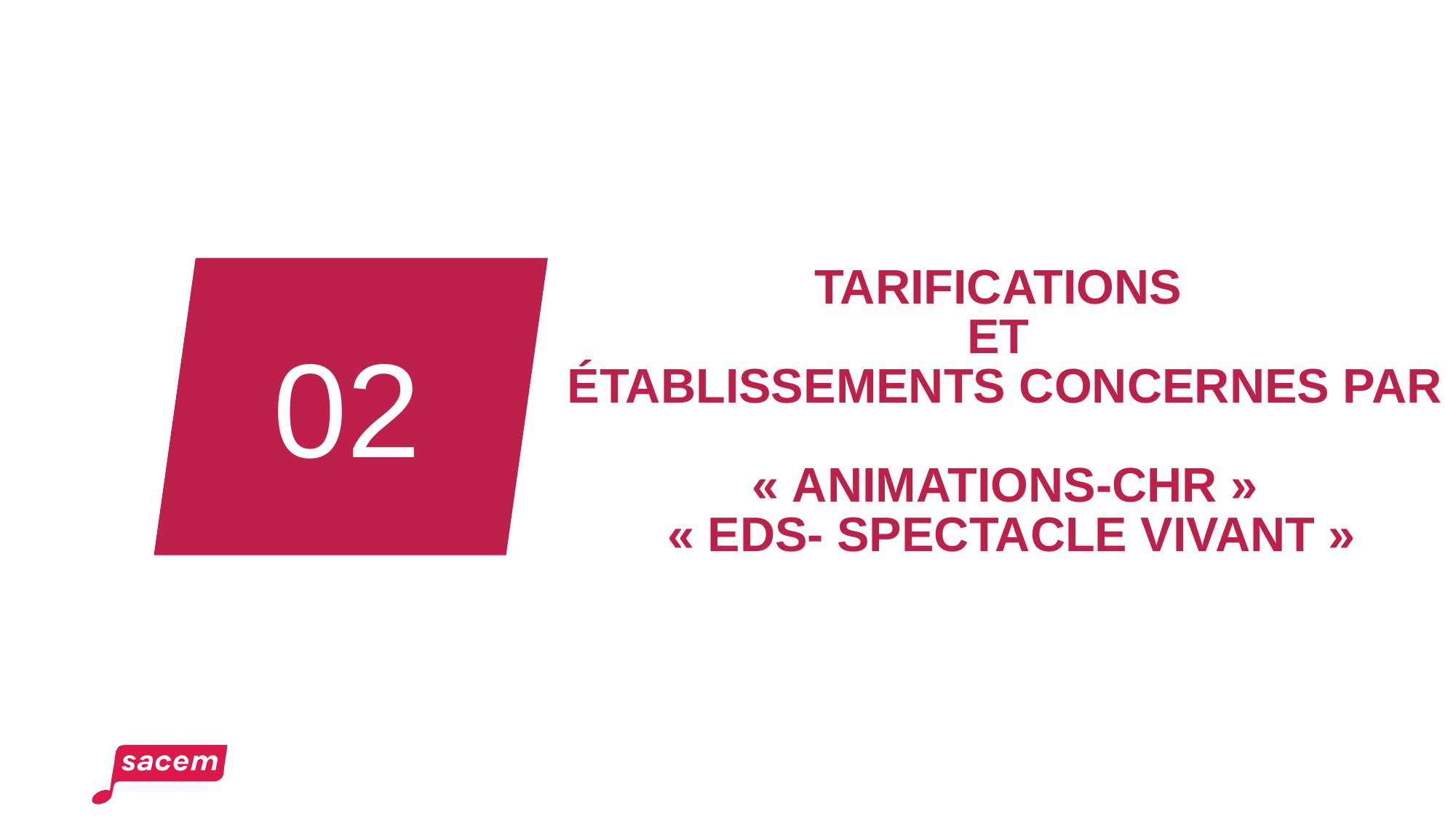

# Tarifications et établissements concernes par « Animations-CHR » « EDS- spectacle vivant »
02